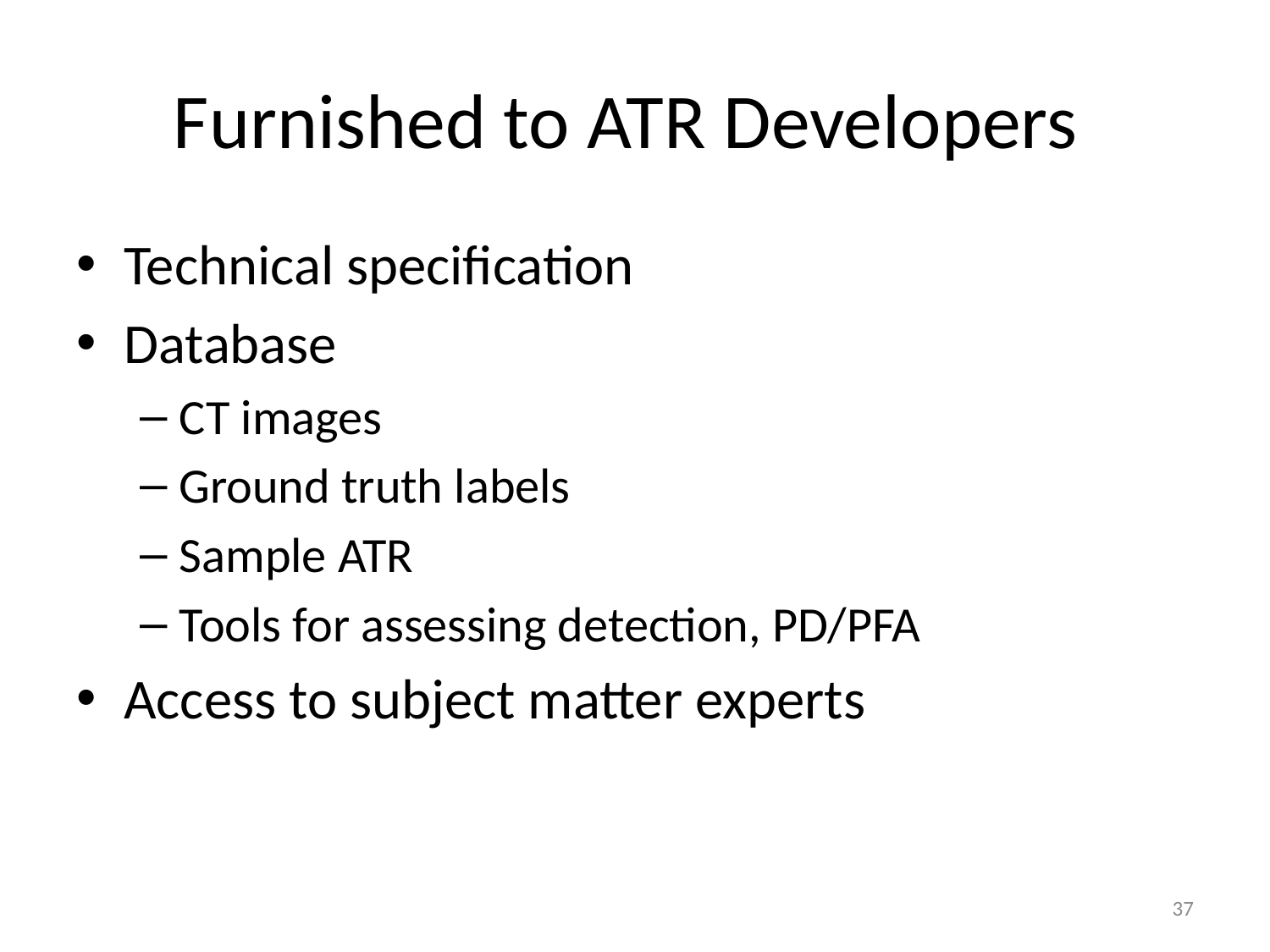

# Furnished to ATR Developers
Technical specification
Database
CT images
Ground truth labels
Sample ATR
Tools for assessing detection, PD/PFA
Access to subject matter experts
37